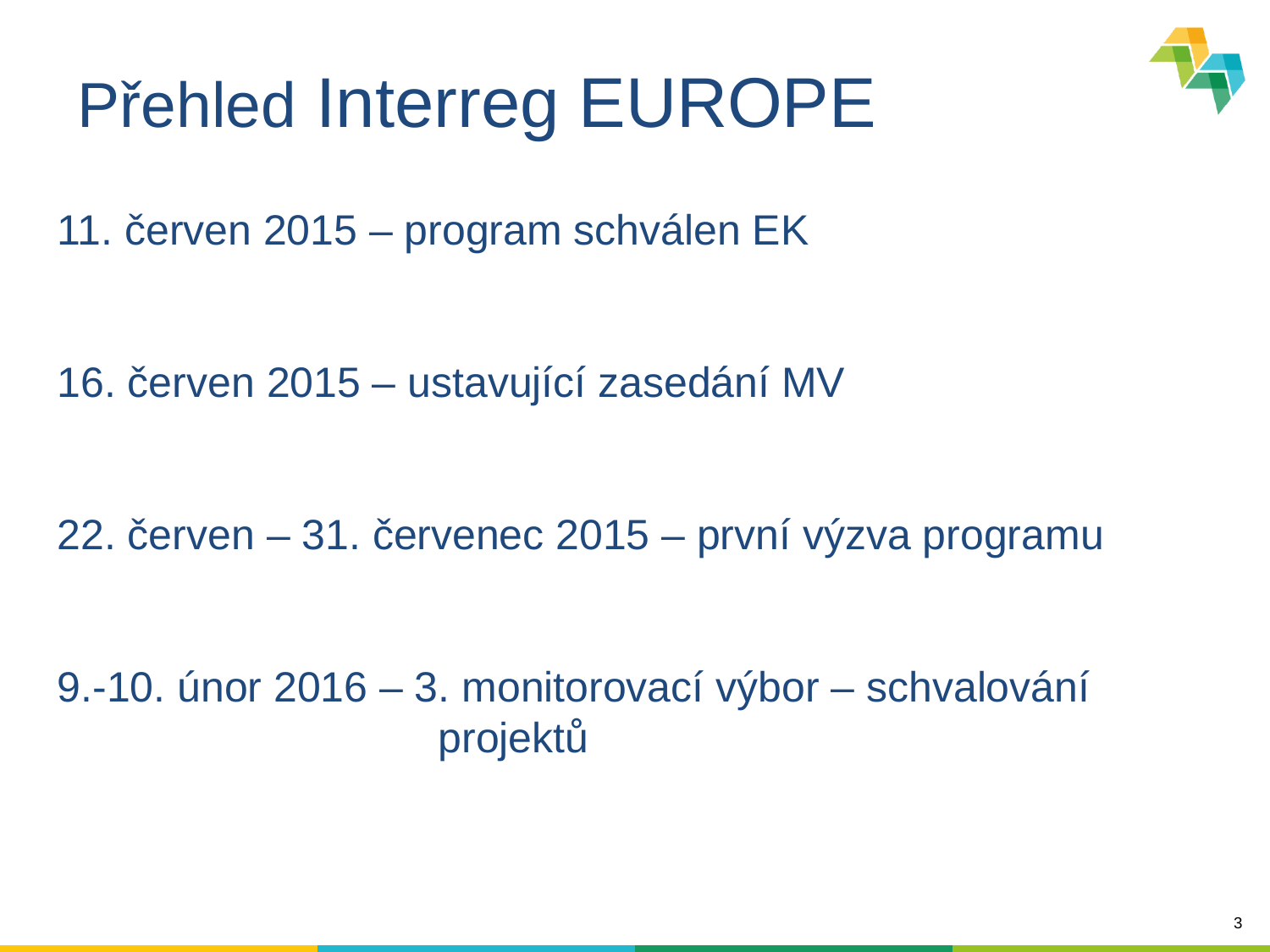

# Přehled Interreg EUROPE
11. červen 2015 – program schválen EK

16. červen 2015 – ustavující zasedání MV

22. červen – 31. červenec 2015 – první výzva programu

9.-10. únor 2016 – 3. monitorovací výbor – schvalování 			projektů